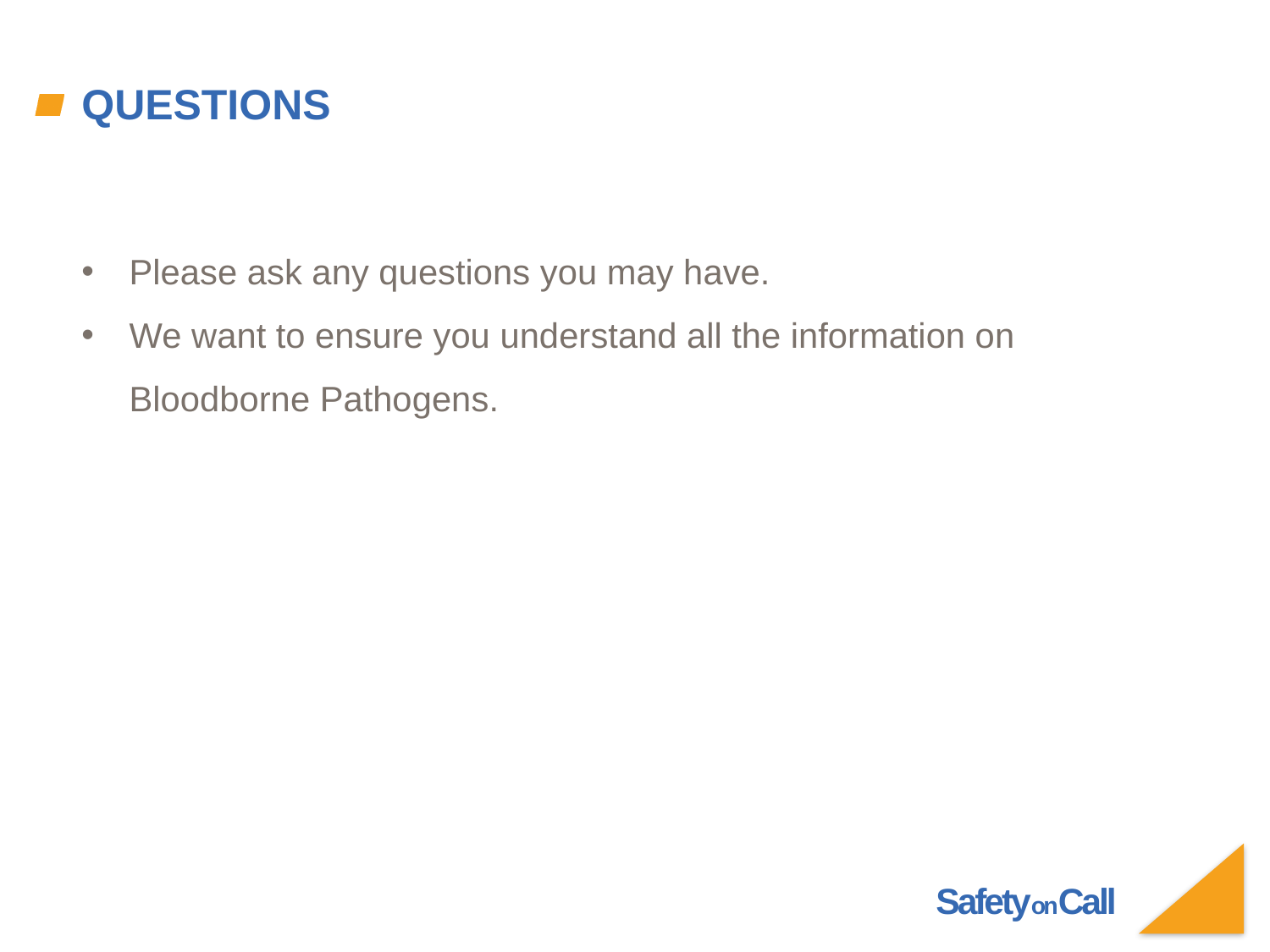

# Questions
Please ask any questions you may have.
We want to ensure you understand all the information on Bloodborne Pathogens.